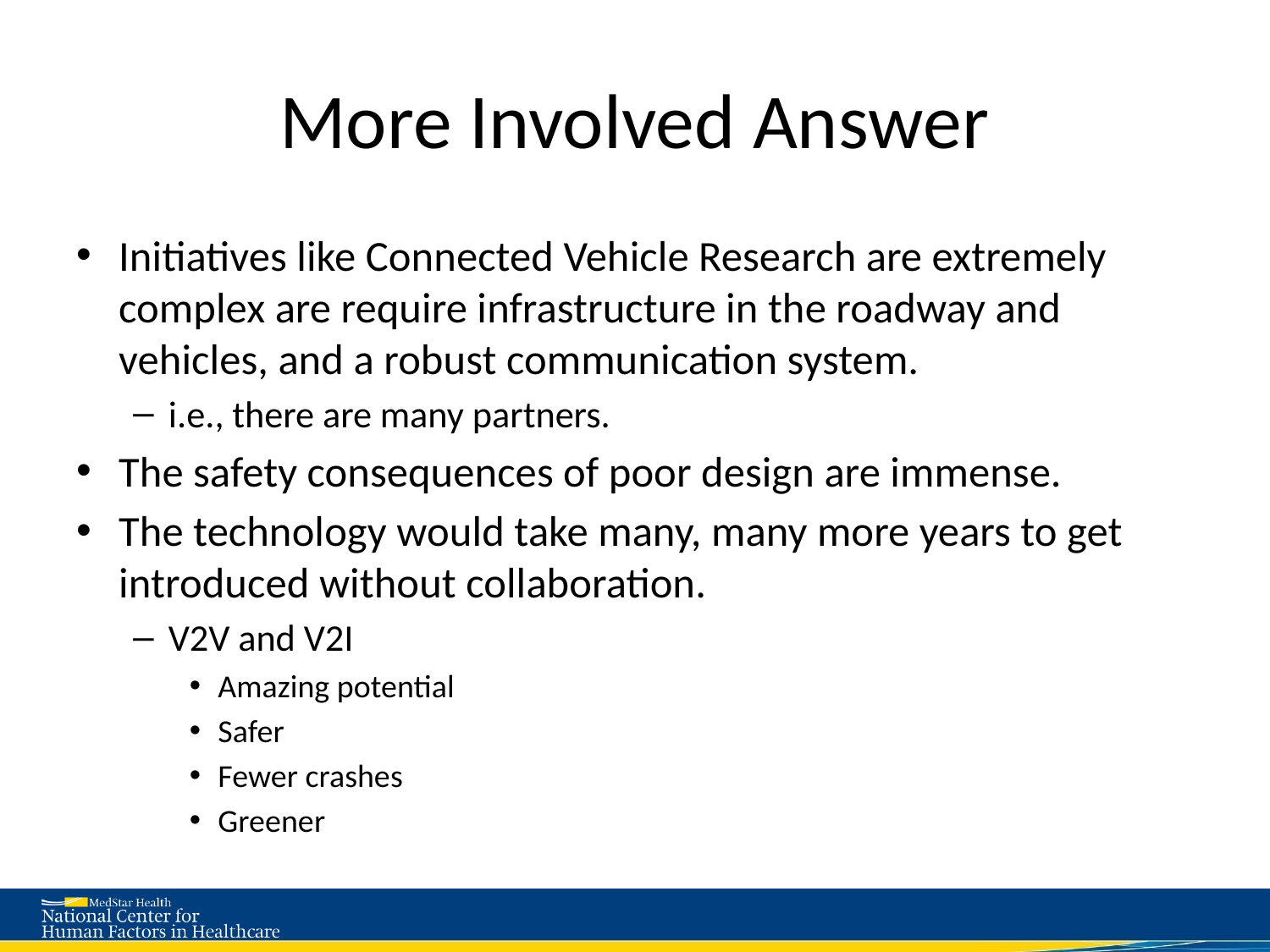

# More Involved Answer
Initiatives like Connected Vehicle Research are extremely complex are require infrastructure in the roadway and vehicles, and a robust communication system.
i.e., there are many partners.
The safety consequences of poor design are immense.
The technology would take many, many more years to get introduced without collaboration.
V2V and V2I
Amazing potential
Safer
Fewer crashes
Greener